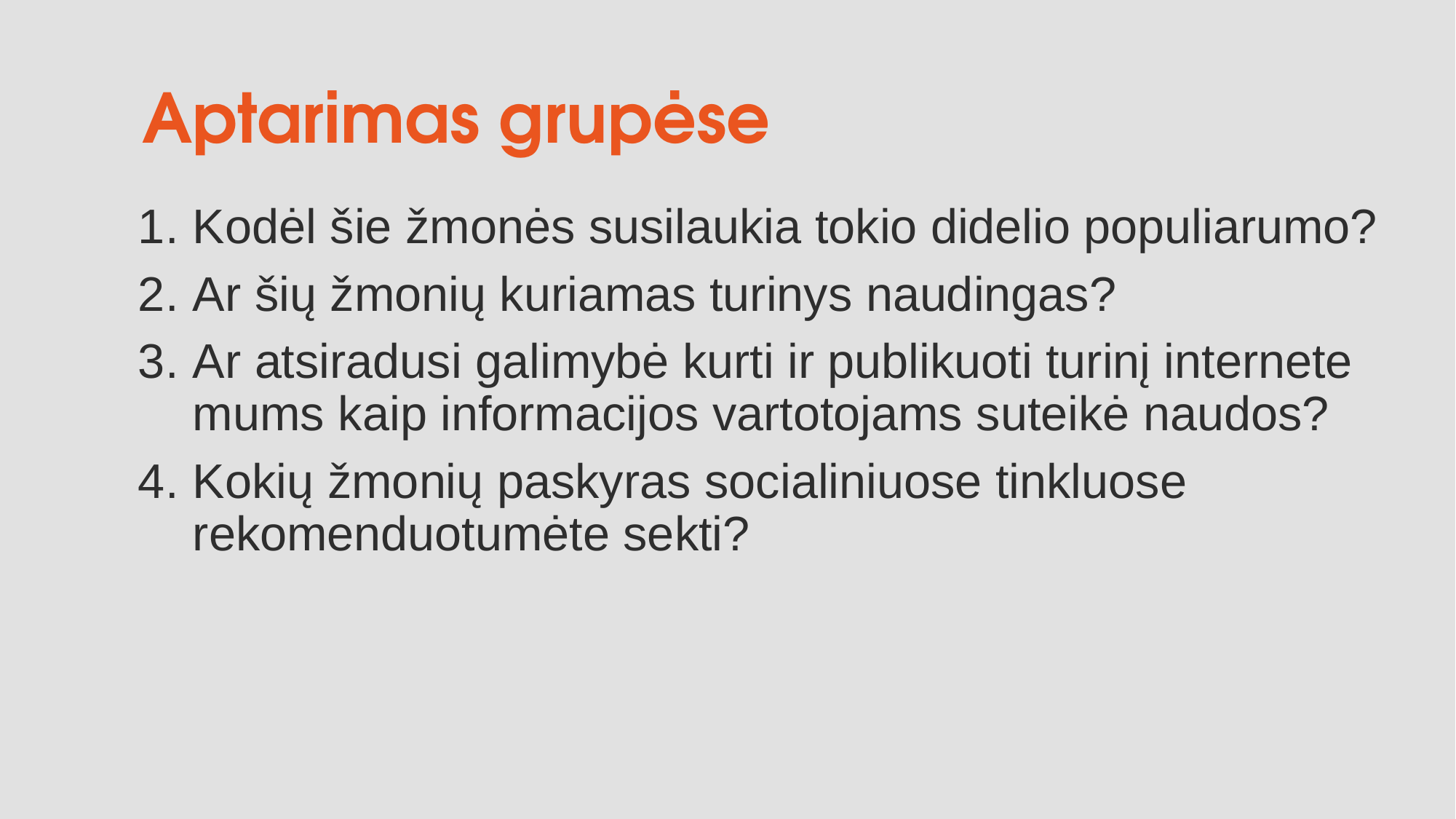

# Aptarimas grupėse
Kodėl šie žmonės susilaukia tokio didelio populiarumo?
Ar šių žmonių kuriamas turinys naudingas?
Ar atsiradusi galimybė kurti ir publikuoti turinį internete mums kaip informacijos vartotojams suteikė naudos?
Kokių žmonių paskyras socialiniuose tinkluose rekomenduotumėte sekti?